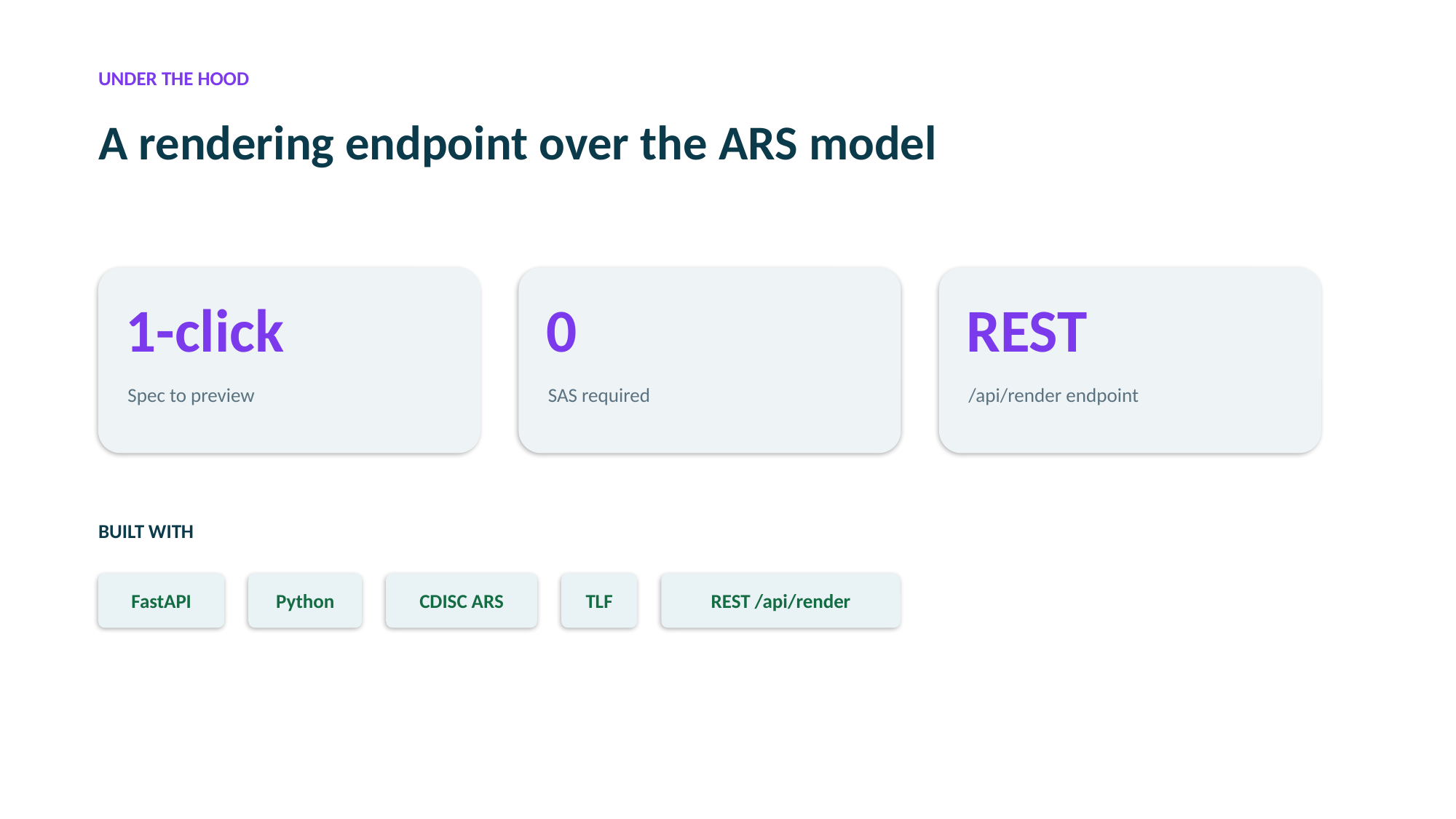

UNDER THE HOOD
A rendering endpoint over the ARS model

1-click
0
REST
Spec to preview
SAS required
/api/render endpoint
BUILT WITH

FastAPI

Python

CDISC ARS

TLF

REST /api/render